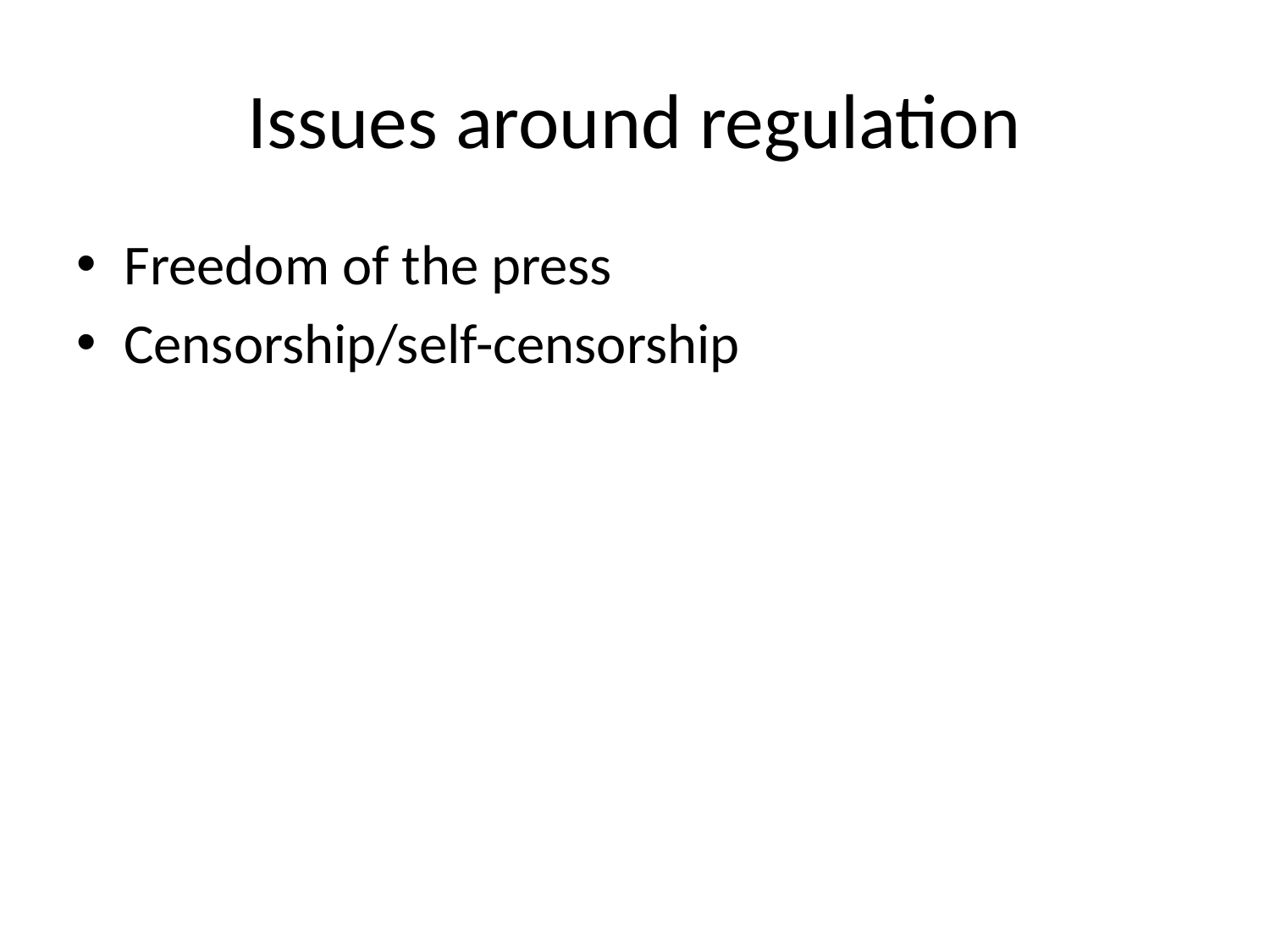

# Issues around regulation
Freedom of the press
Censorship/self-censorship